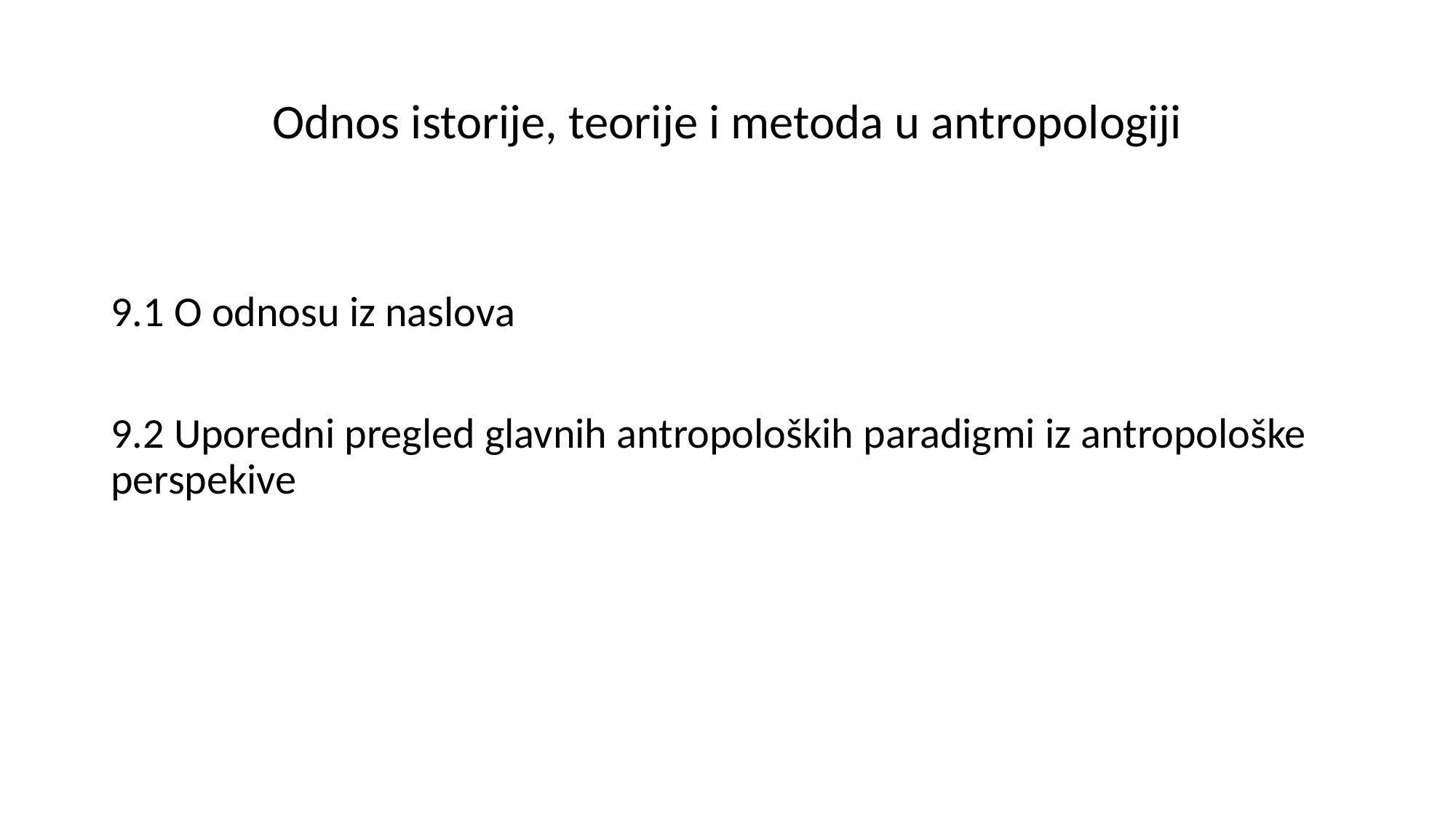

# Odnos istorije, teorije i metoda u antropologiji

9.1 O odnosu iz naslova

9.2 Uporedni pregled glavnih antropoloških paradigmi iz antropološke perspekive